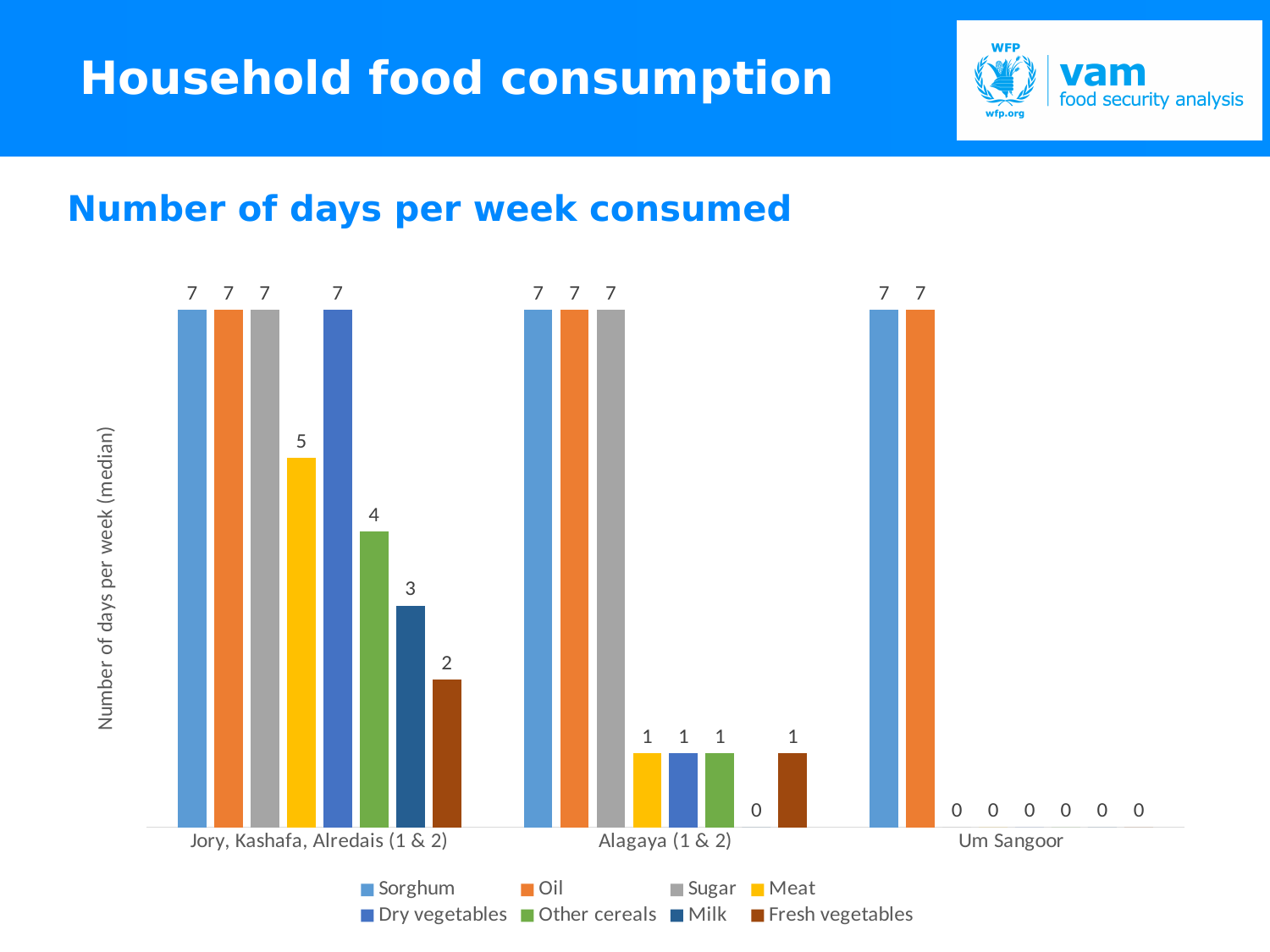

# Household food consumption
Number of days per week consumed

### Chart

| Category | Sorghum | Oil | Sugar | Meat | Dry vegetables | Other cereals | Milk | Fresh vegetables |
|---|---|---|---|---|---|---|---|---|
| Jory, Kashafa, Alredais (1 & 2) | 7.0 | 7.0 | 7.0 | 5.0 | 7.0 | 4.0 | 3.0 | 2.0 |
| Alagaya (1 & 2) | 7.0 | 7.0 | 7.0 | 1.0 | 1.0 | 1.0 | 0.0 | 1.0 |
| Um Sangoor | 7.0 | 7.0 | 0.0 | 0.0 | 0.0 | 0.0 | 0.0 | 0.0 |